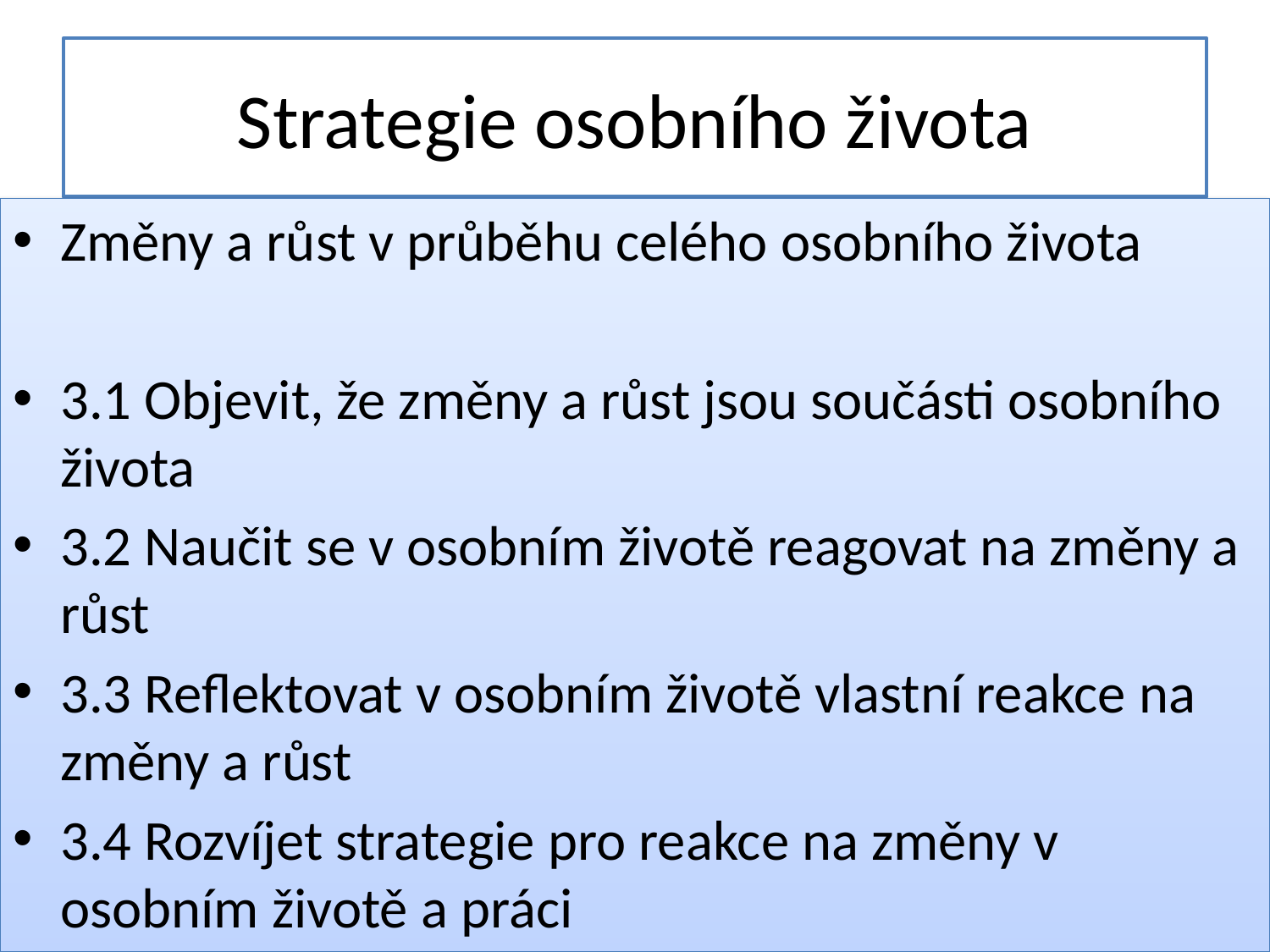

# Strategie osobního života
Změny a růst v průběhu celého osobního života

3.1 Objevit, že změny a růst jsou součásti osobního života
3.2 Naučit se v osobním životě reagovat na změny a růst
3.3 Reflektovat v osobním životě vlastní reakce na změny a růst
3.4 Rozvíjet strategie pro reakce na změny v osobním životě a práci